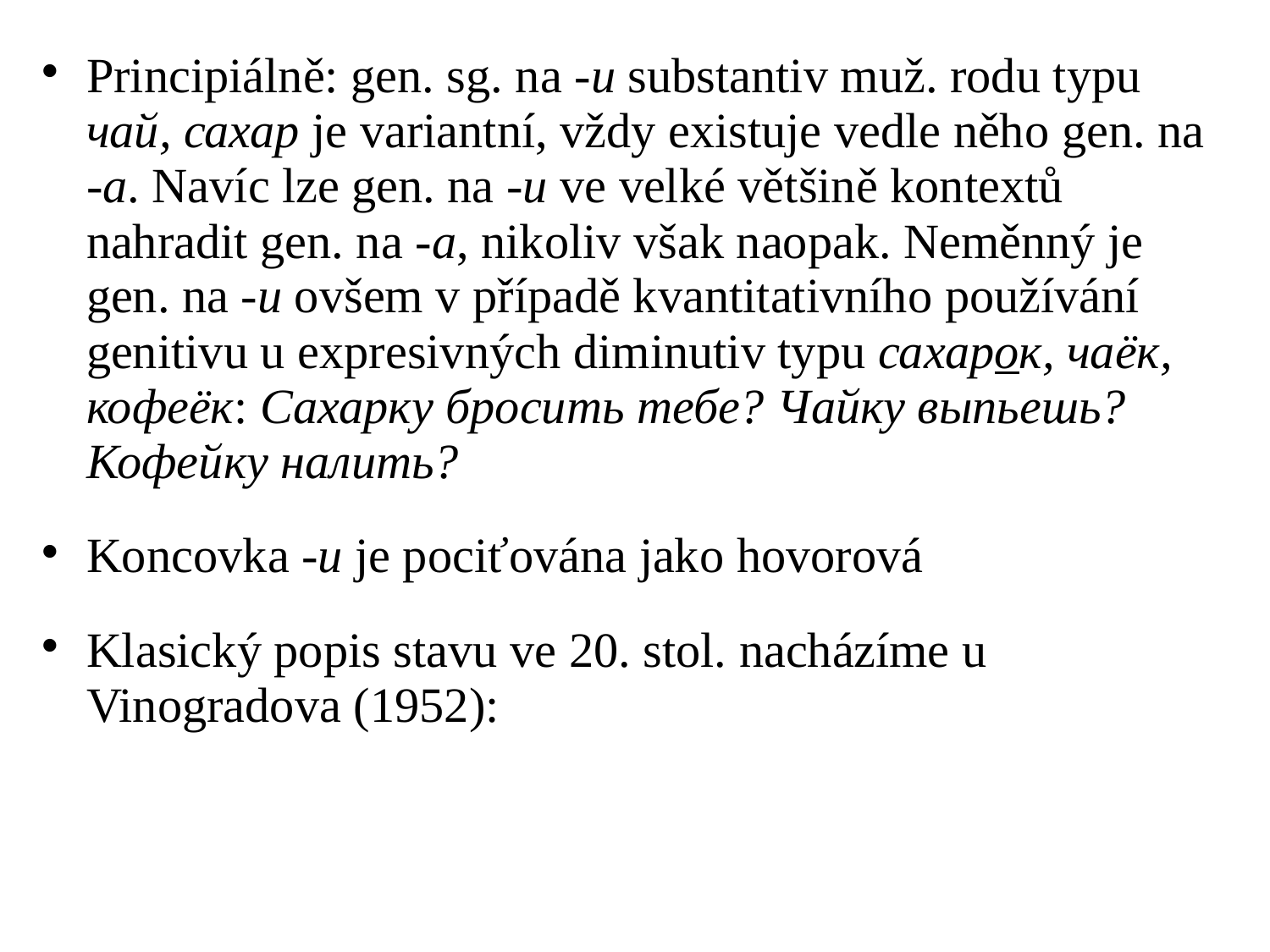

# Principiálně: gen. sg. na -u substantiv muž. rodu typu чай, сахар je variantní, vždy existuje vedle něho gen. na -a. Navíc lze gen. na -u ve velké většině kontextů nahradit gen. na -a, nikoliv však naopak. Neměnný je gen. na -u ovšem v případě kvantitativního používání genitivu u expresivných diminutiv typu сахарок, чаёк, кофеёк: Сахарку бросить тебе? Чайку выпьешь? Кофейку налить?
Koncovka -u je pociťována jako hovorová
Klasický popis stavu ve 20. stol. nacházíme u Vinogradova (1952):